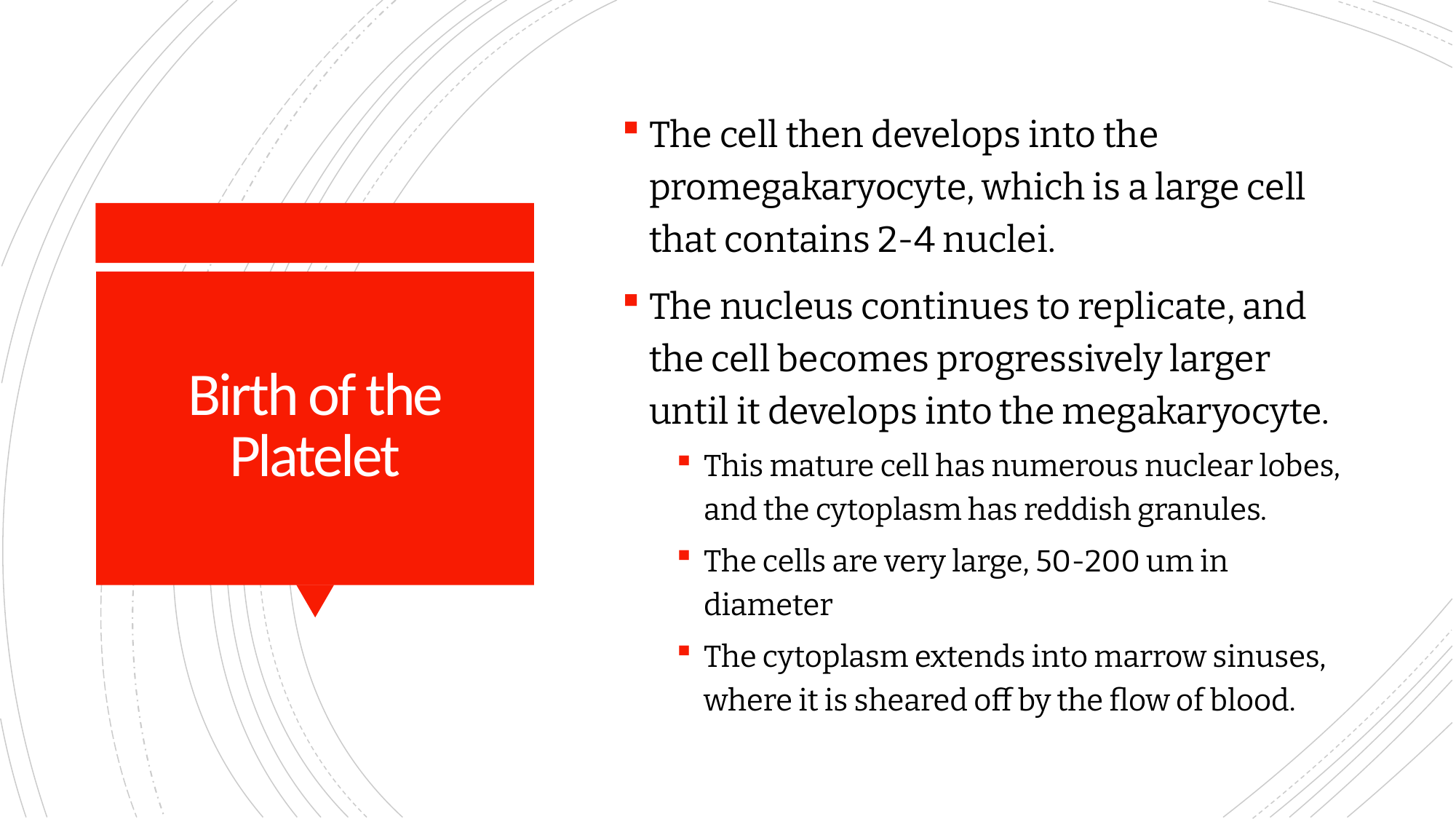

The cell then develops into the promegakaryocyte, which is a large cell that contains 2-4 nuclei.
The nucleus continues to replicate, and the cell becomes progressively larger until it develops into the megakaryocyte.
This mature cell has numerous nuclear lobes, and the cytoplasm has reddish granules.
The cells are very large, 50-200 um in diameter
The cytoplasm extends into marrow sinuses, where it is sheared off by the flow of blood.
# Birth of the Platelet